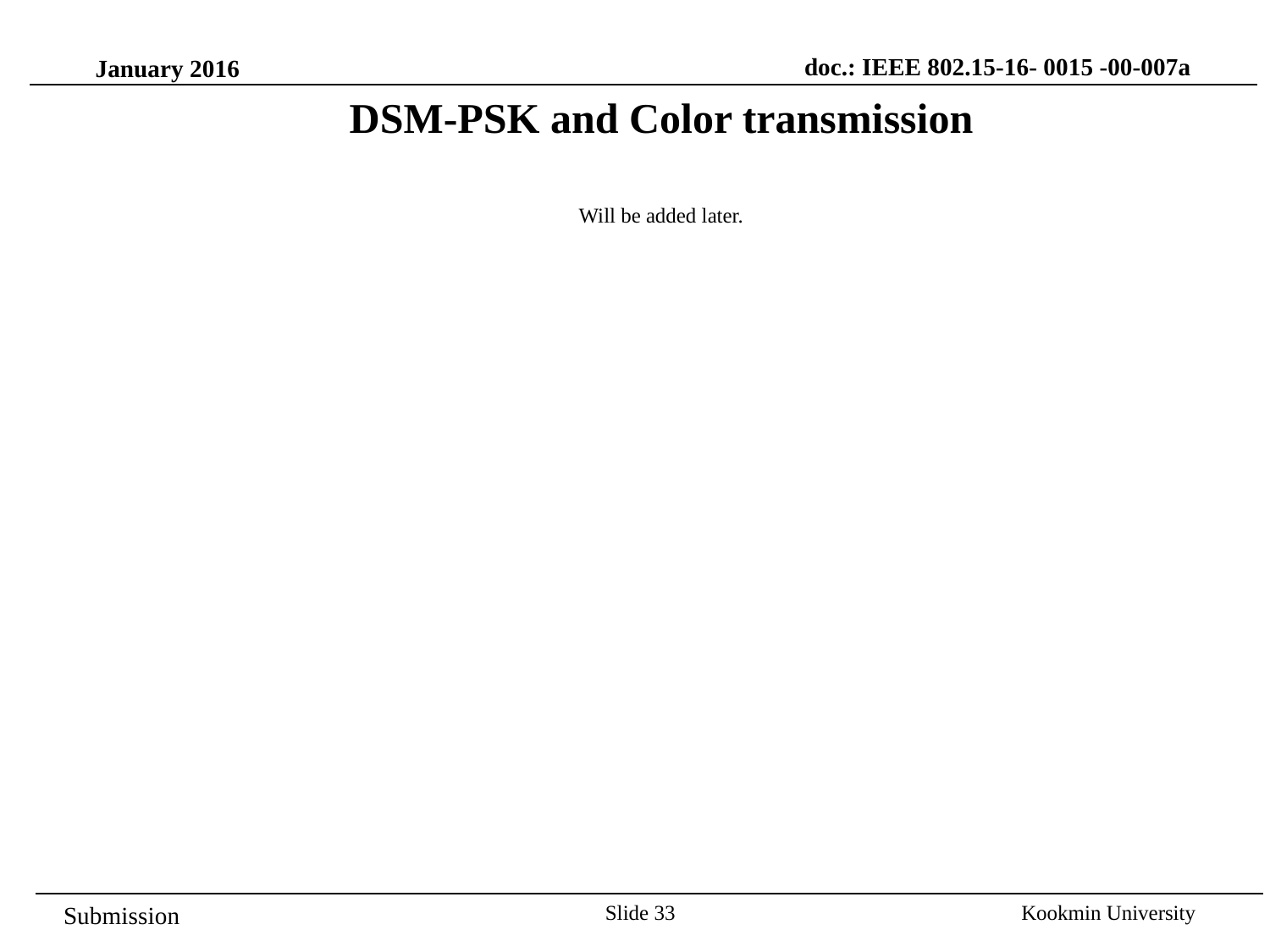

doc.: IEEE 802.15-16- 0015 -00-007a
January 2016
DSM-PSK and Color transmission
Will be added later.
Slide 33
Kookmin University
Submission